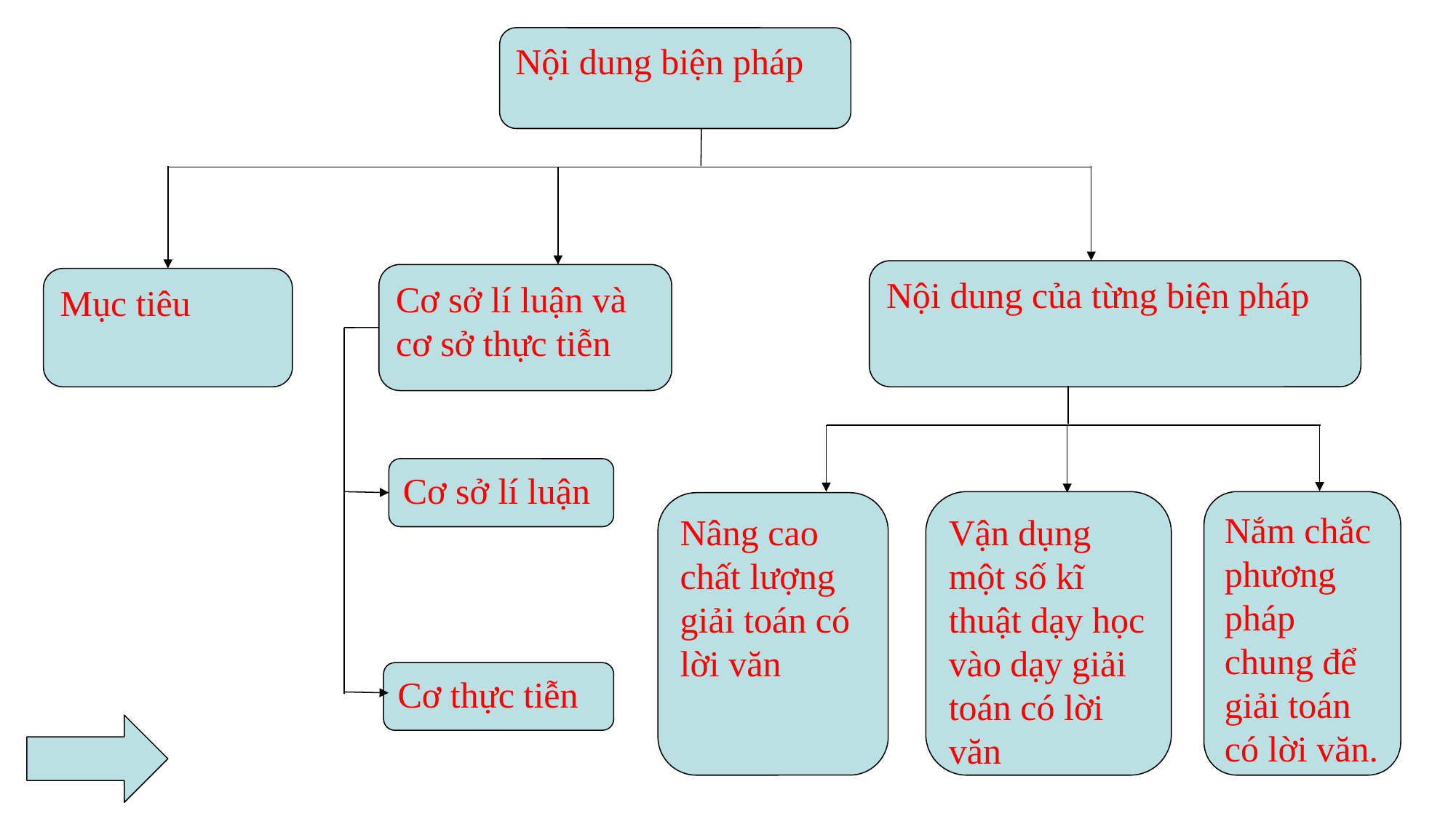

Nội dung biện pháp
Nội dung của từng biện pháp
Cơ sở lí luận và cơ sở thực tiễn
Mục tiêu
Cơ sở lí luận
Vận dụng một số kĩ thuật dạy học vào dạy giải toán có lời văn
Nắm chắc phương pháp chung để giải toán có lời văn.
Nâng cao chất lượng giải toán có lời văn
Cơ thực tiễn